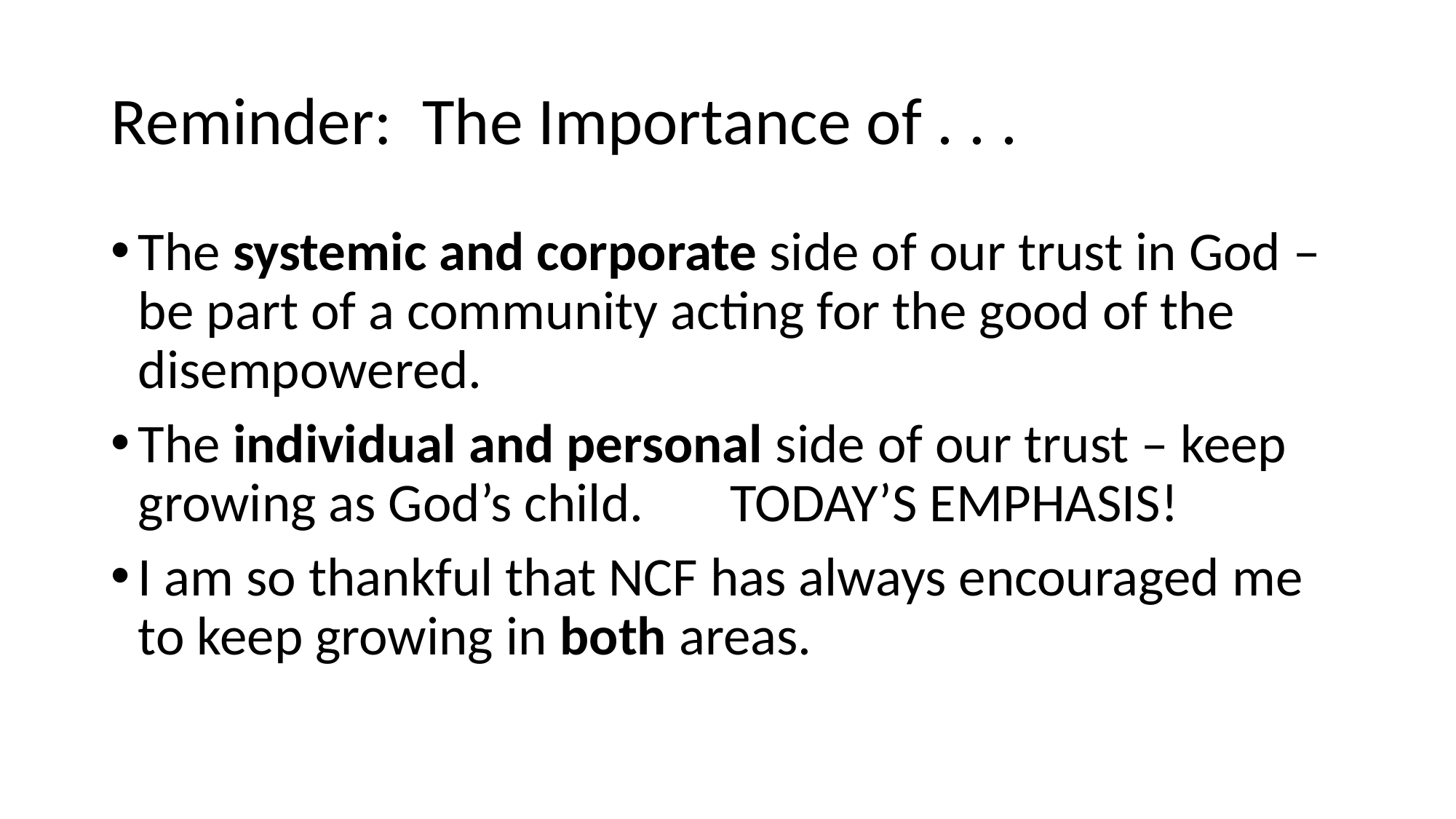

# Reminder:  The Importance of . . .
The systemic and corporate side of our trust in God – be part of a community acting for the good of the disempowered.
The individual and personal side of our trust – keep growing as God’s child.       TODAY’S EMPHASIS!
I am so thankful that NCF has always encouraged me to keep growing in both areas.